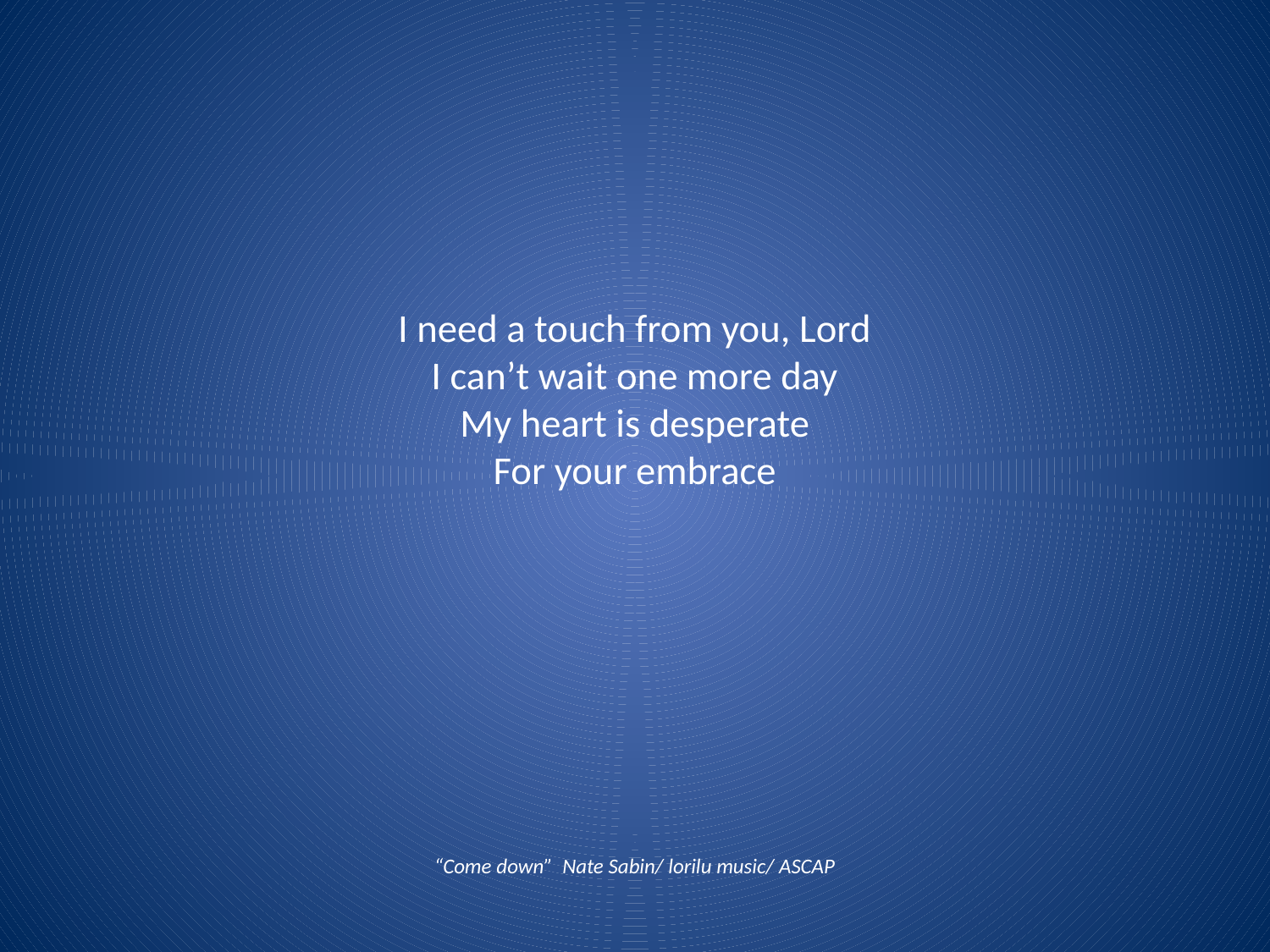

# I need a touch from you, Lord I can’t wait one more day My heart is desperate For your embrace
“Come down”  Nate Sabin/ lorilu music/ ASCAP